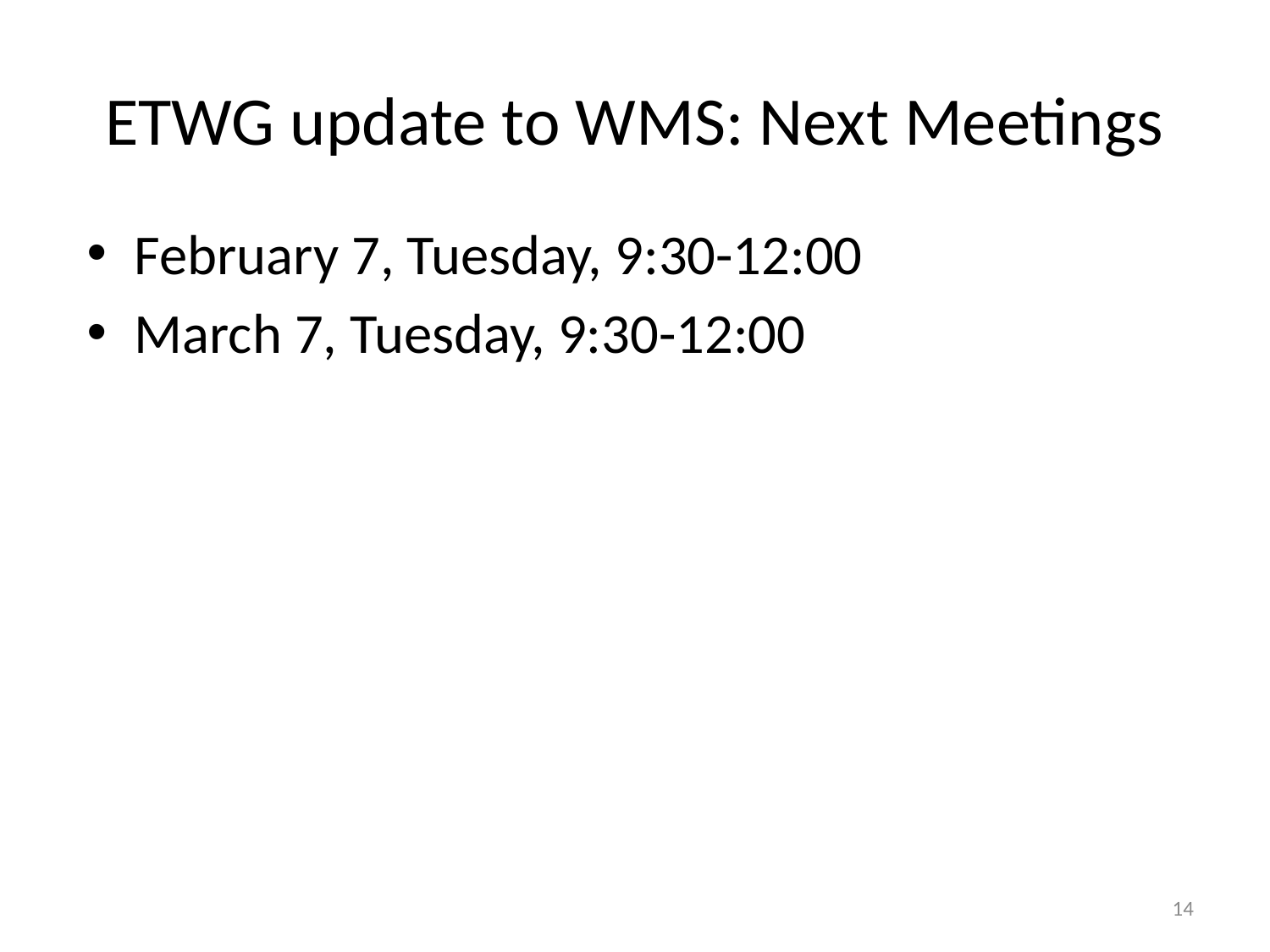

# ETWG update to WMS: Next Meetings
February 7, Tuesday, 9:30-12:00
March 7, Tuesday, 9:30-12:00

14